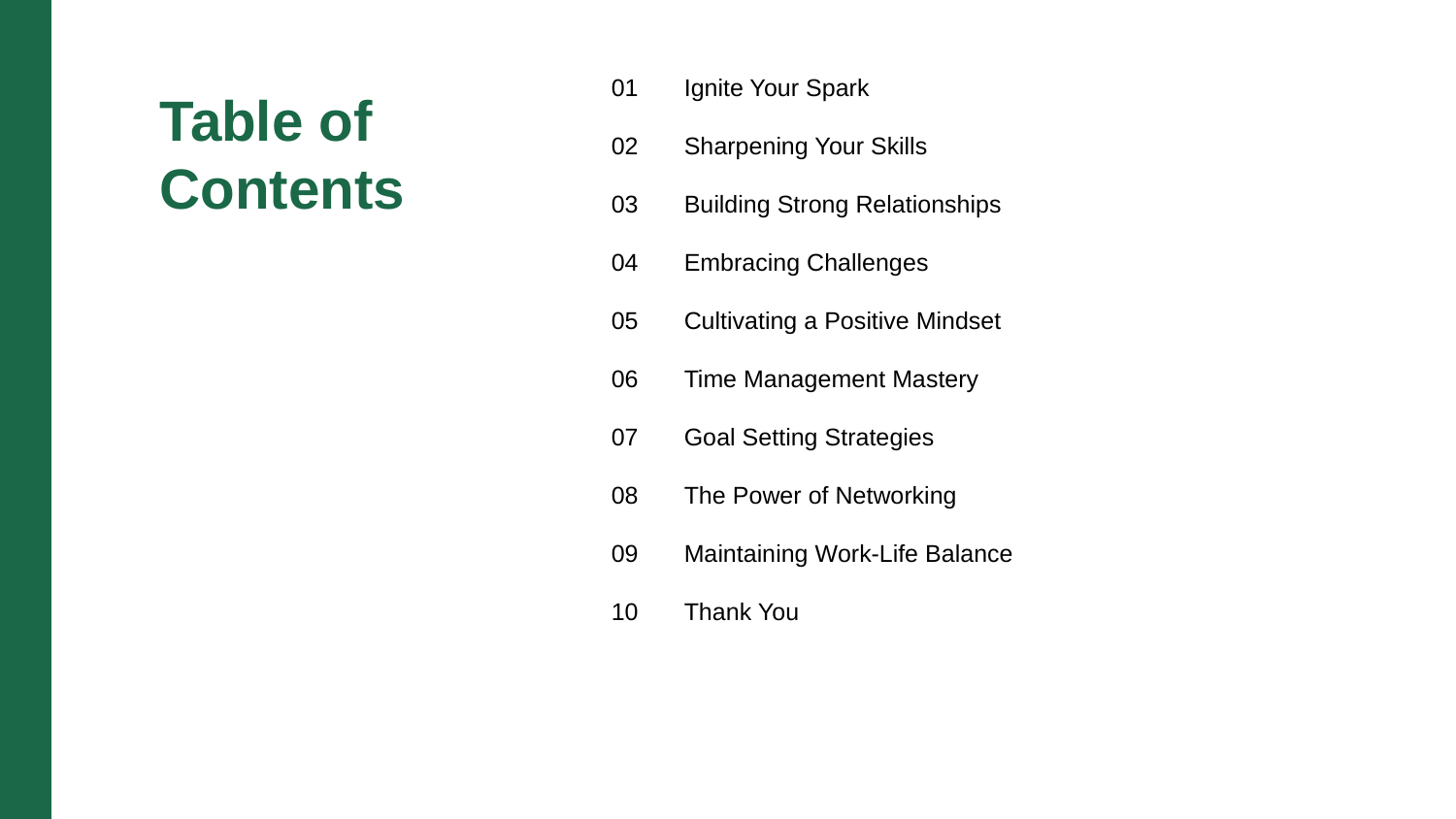

01
Ignite Your Spark
Table of Contents
02
Sharpening Your Skills
03
Building Strong Relationships
04
Embracing Challenges
05
Cultivating a Positive Mindset
06
Time Management Mastery
07
Goal Setting Strategies
08
The Power of Networking
09
Maintaining Work-Life Balance
10
Thank You